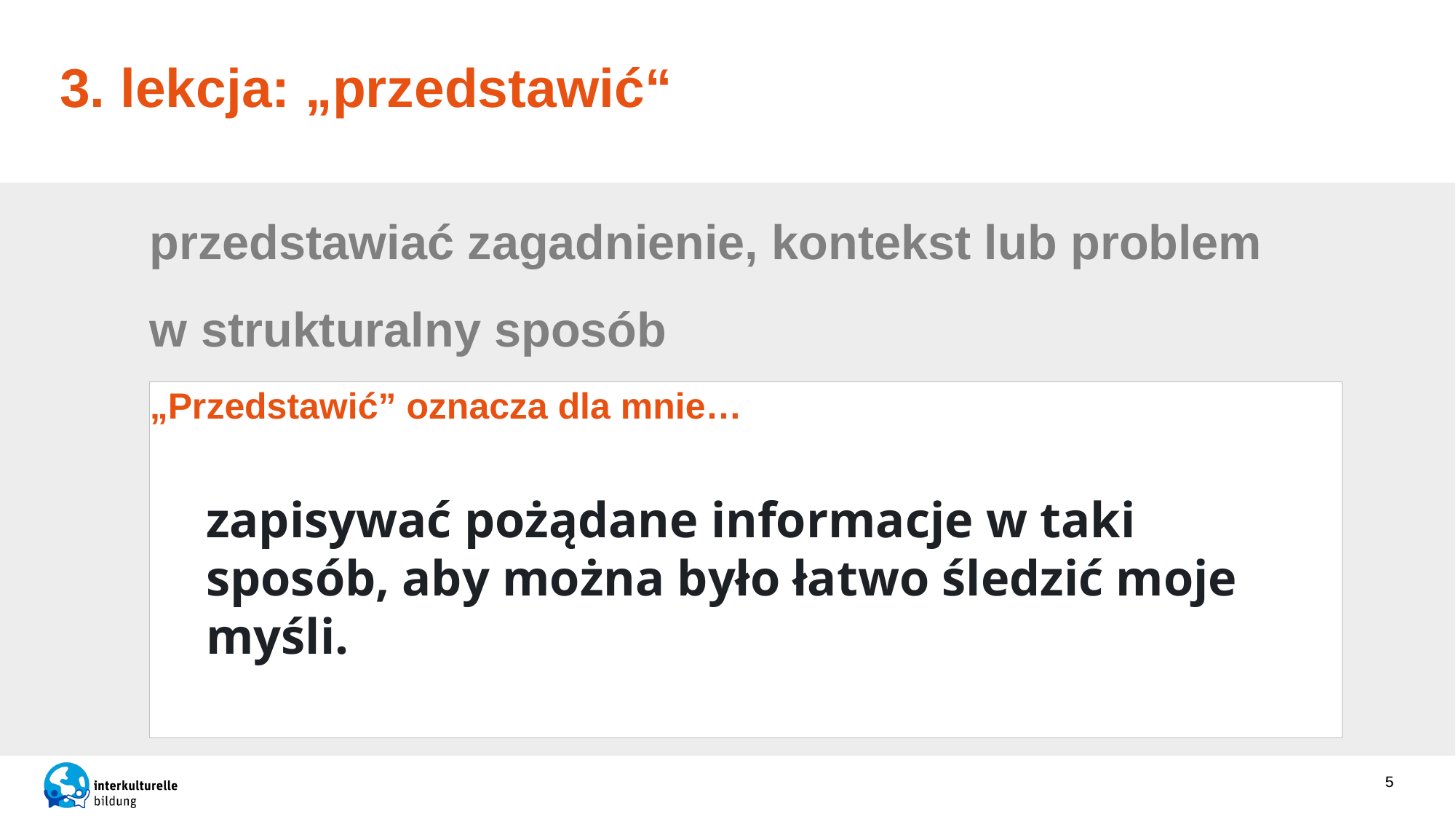

# 3. lekcja: „przedstawić“
przedstawiać zagadnienie, kontekst lub problem w strukturalny sposób
„Przedstawić” oznacza dla mnie…
zapisywać pożądane informacje w taki sposób, aby można było łatwo śledzić moje myśli.
5